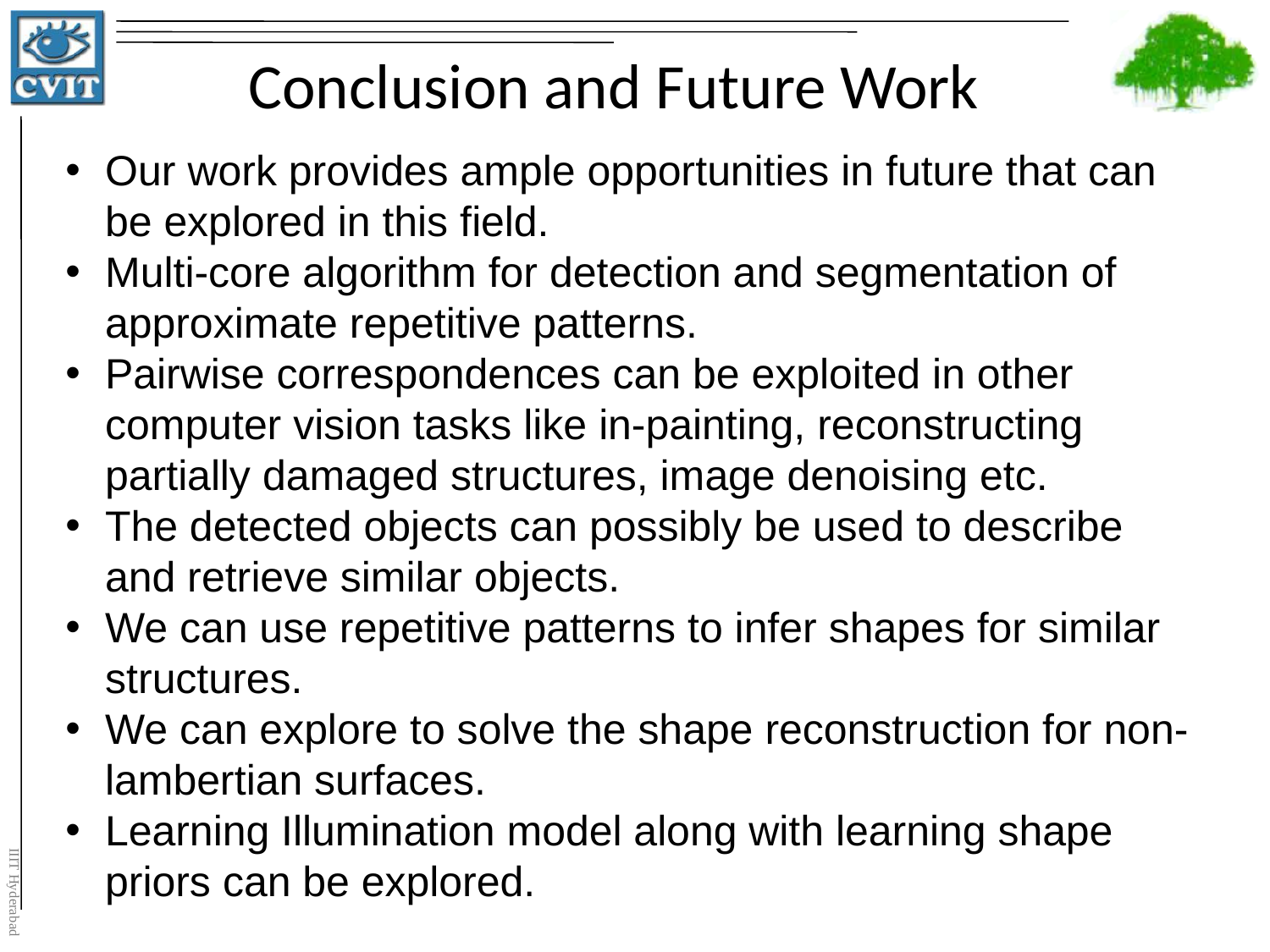

# Conclusion and Future Work
Our work provides ample opportunities in future that can be explored in this field.
Multi-core algorithm for detection and segmentation of approximate repetitive patterns.
Pairwise correspondences can be exploited in other computer vision tasks like in-painting, reconstructing partially damaged structures, image denoising etc.
The detected objects can possibly be used to describe and retrieve similar objects.
We can use repetitive patterns to infer shapes for similar structures.
We can explore to solve the shape reconstruction for non-lambertian surfaces.
Learning Illumination model along with learning shape priors can be explored.